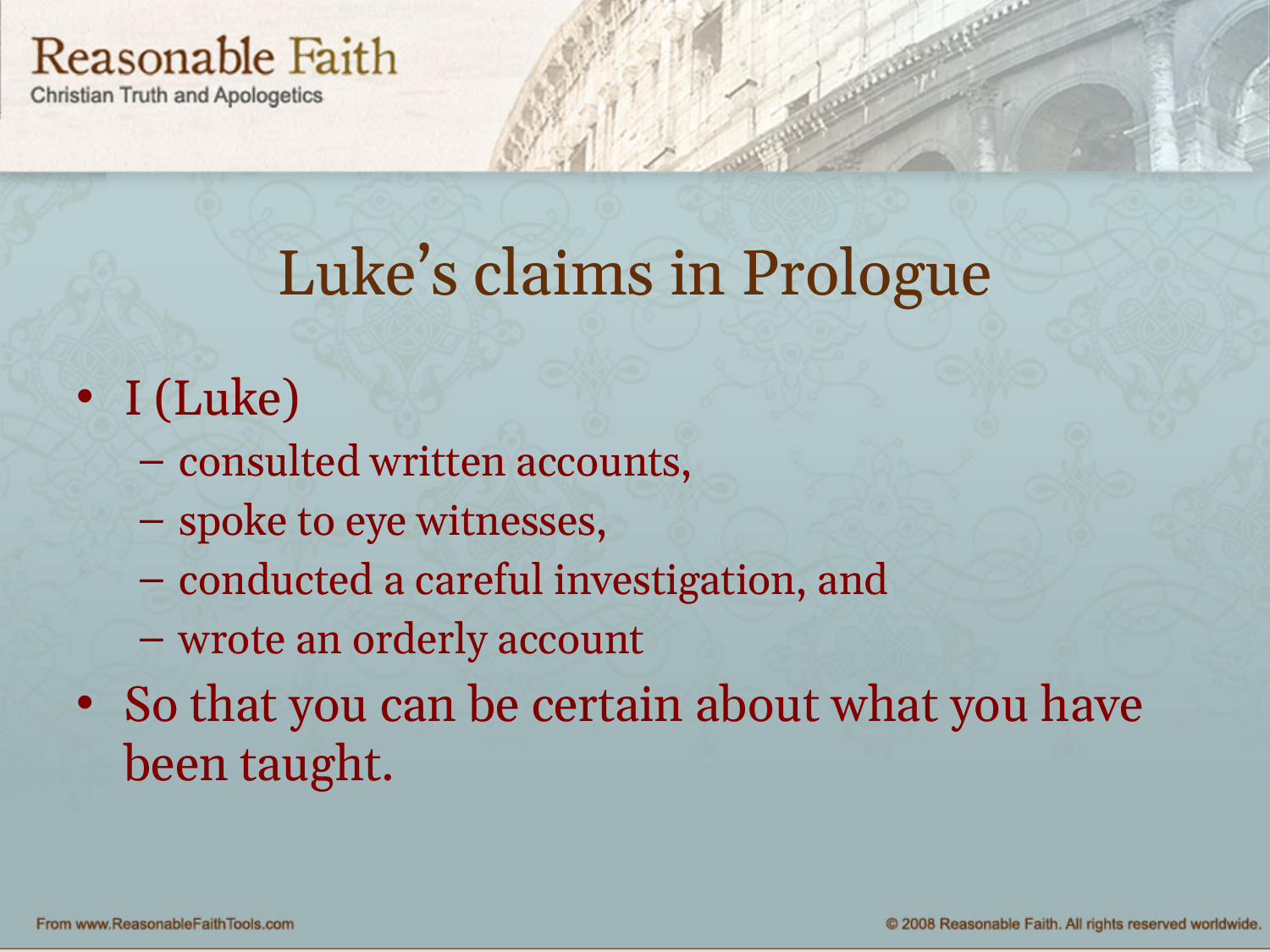

# Luke’s claims in Prologue
I (Luke)
consulted written accounts,
spoke to eye witnesses,
conducted a careful investigation, and
wrote an orderly account
So that you can be certain about what you have been taught.